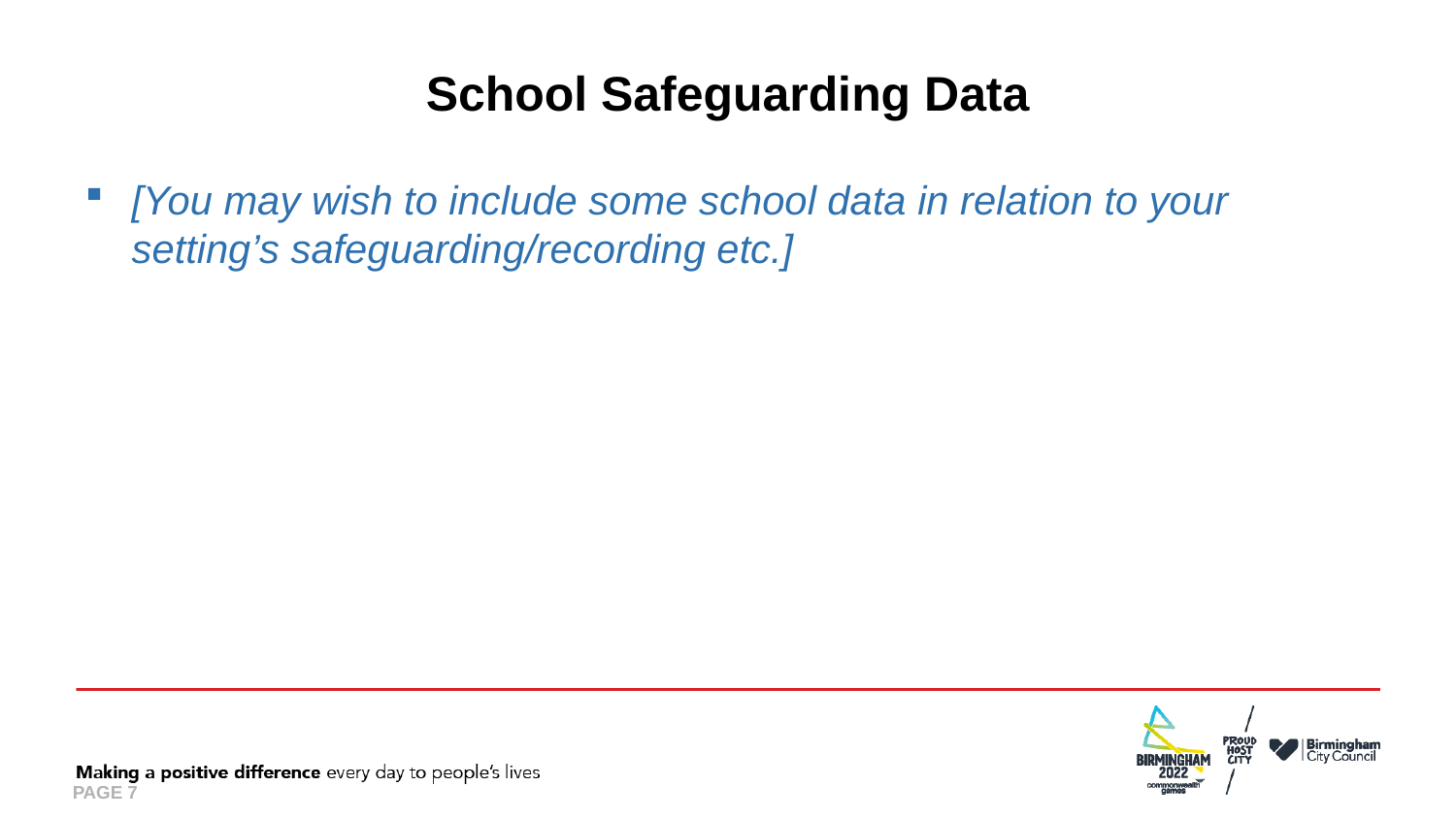

# School Safeguarding Data
[You may wish to include some school data in relation to your setting’s safeguarding/recording etc.]
PAGE 7